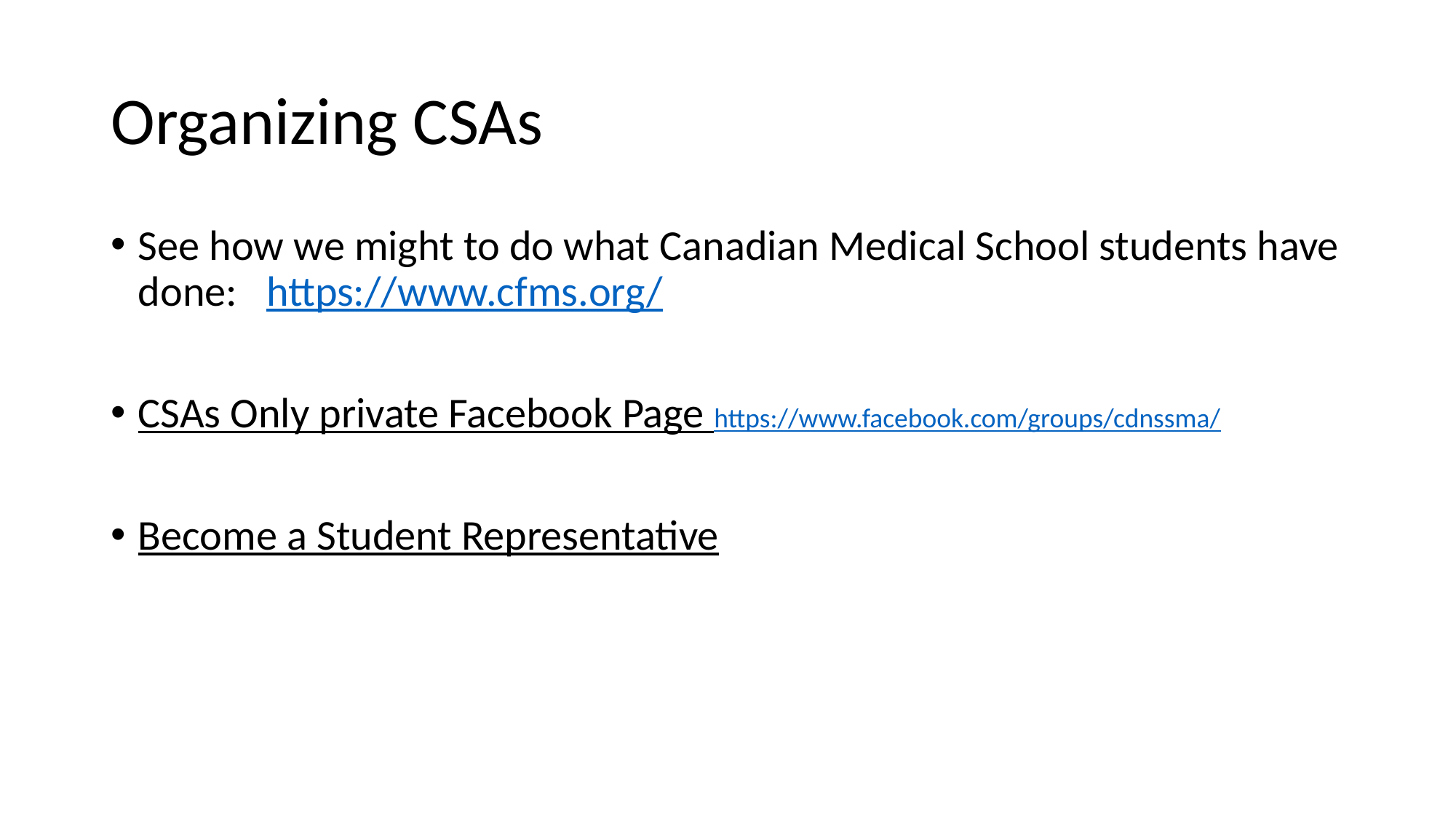

# Organizing CSAs
See how we might to do what Canadian Medical School students have done:   https://www.cfms.org/

CSAs Only private Facebook Page https://www.facebook.com/groups/cdnssma/

Become a Student Representative